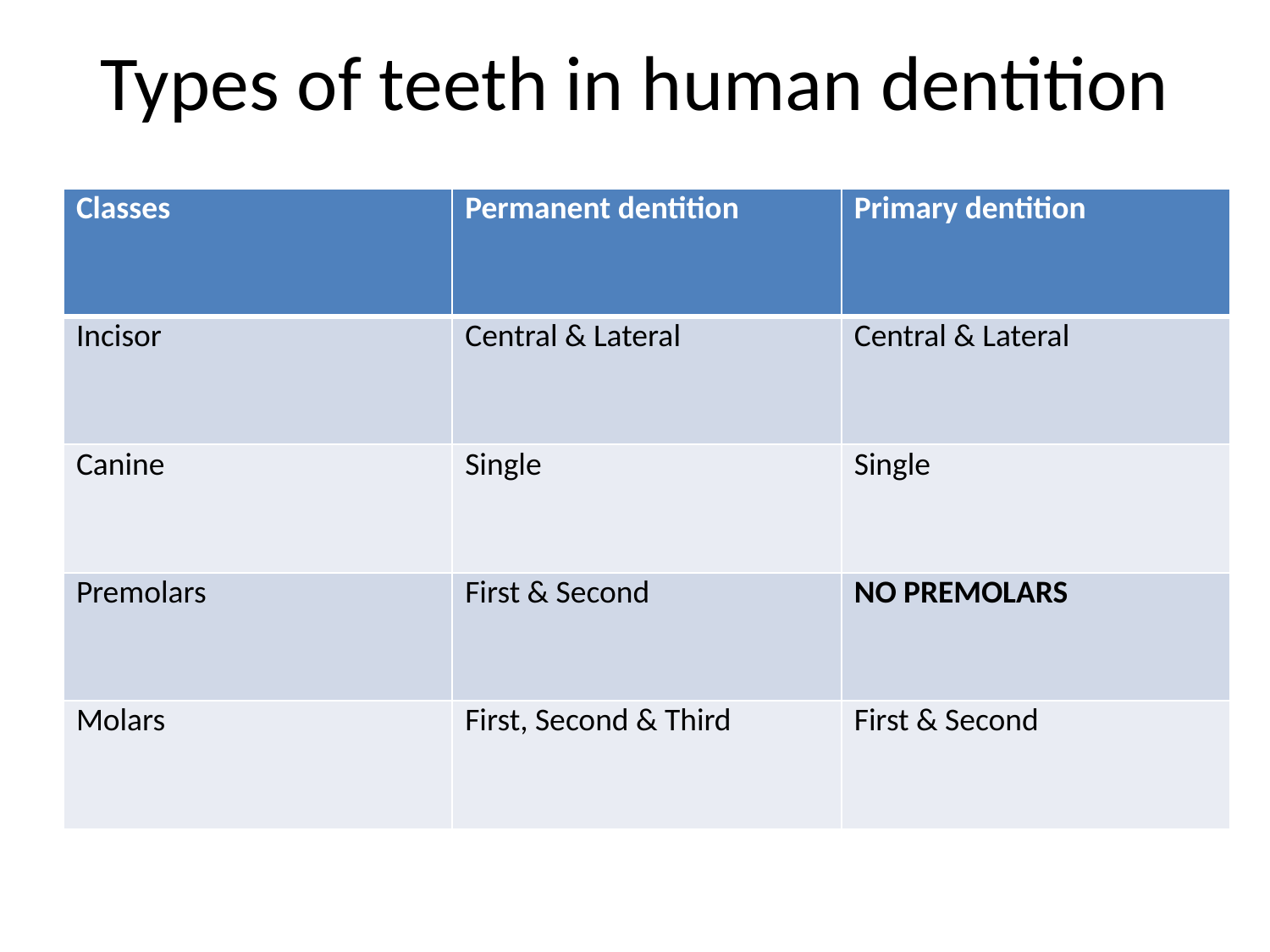

# Types of teeth in human dentition
| Classes | Permanent dentition | Primary dentition |
| --- | --- | --- |
| Incisor | Central & Lateral | Central & Lateral |
| Canine | Single | Single |
| Premolars | First & Second | NO PREMOLARS |
| Molars | First, Second & Third | First & Second |